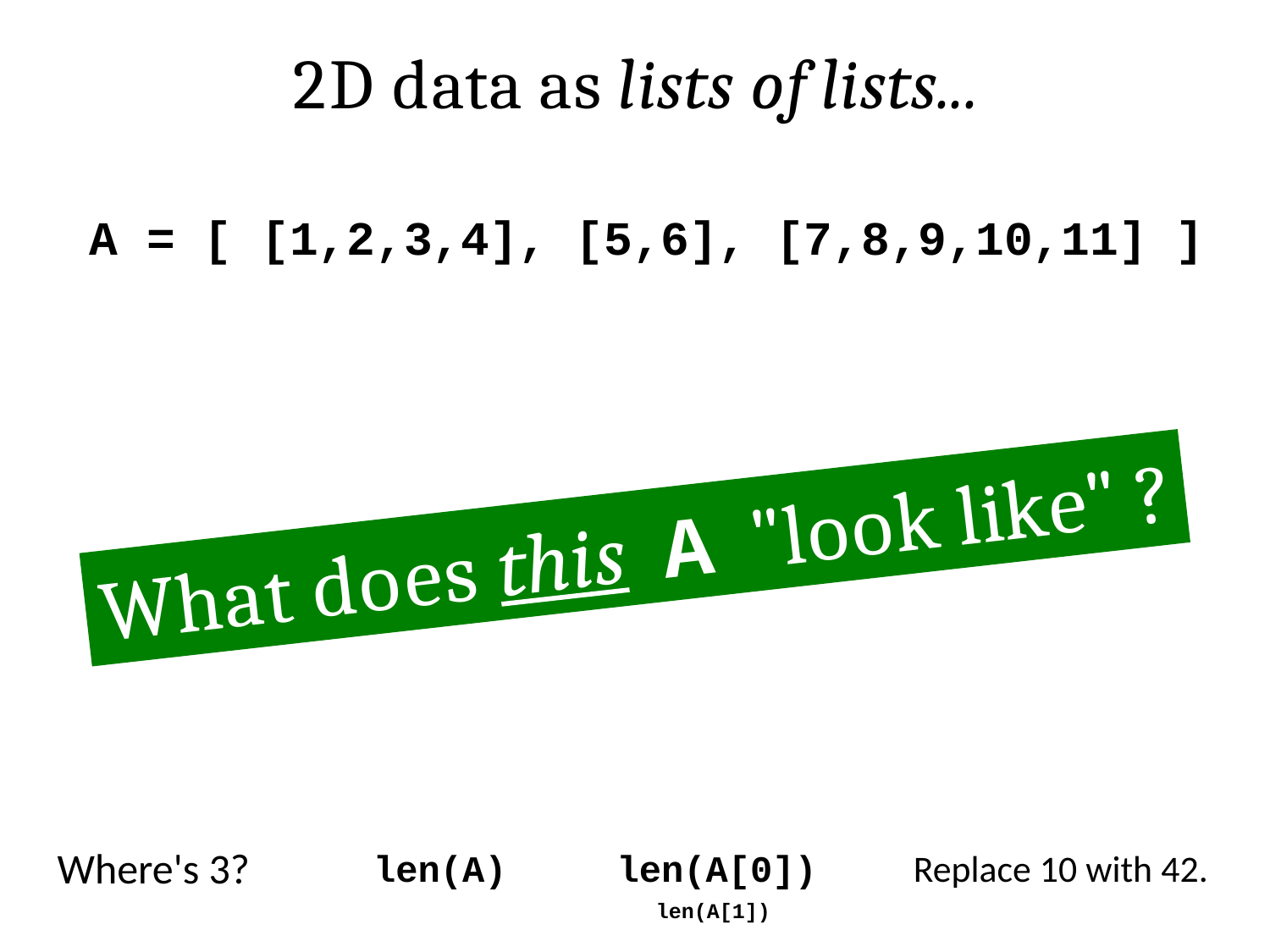

2D data as lists of lists...
A = [ [1,2,3,4], [5,6], [7,8,9,10,11] ]
What does this  A  "look like" ?
Where's 3?
len(A)
len(A[0])
Replace 10 with 42.
len(A[1])